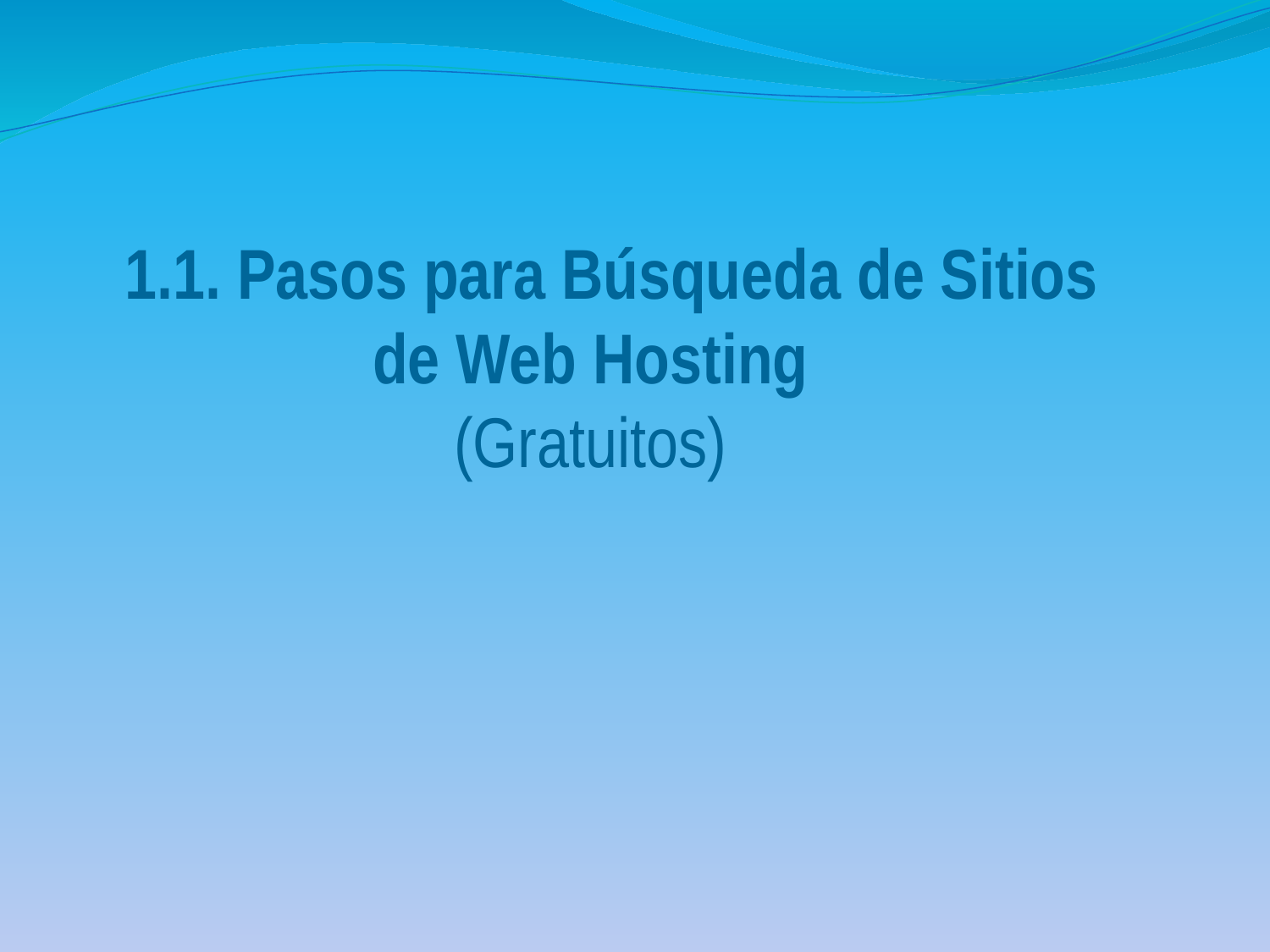

1.1. Pasos para Búsqueda de Sitios de Web Hosting
(Gratuitos)